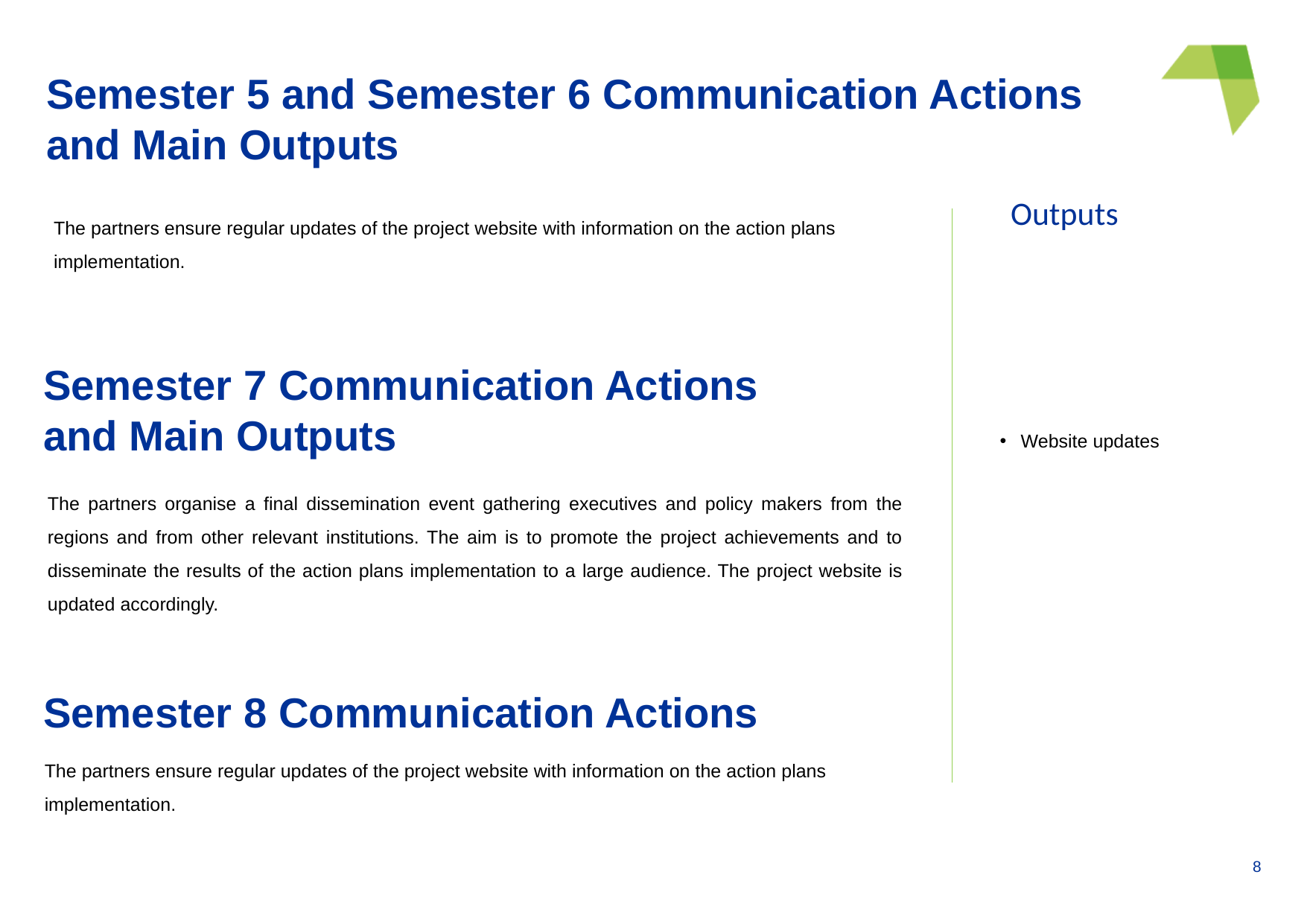

# Semester 5 and Semester 6 Communication Actions and Main Outputs
Outputs
The partners ensure regular updates of the project website with information on the action plans implementation.
Semester 7 Communication Actions and Main Outputs
Website updates
The partners organise a final dissemination event gathering executives and policy makers from the regions and from other relevant institutions. The aim is to promote the project achievements and to disseminate the results of the action plans implementation to a large audience. The project website is updated accordingly.
Semester 8 Communication Actions
The partners ensure regular updates of the project website with information on the action plans implementation.
8